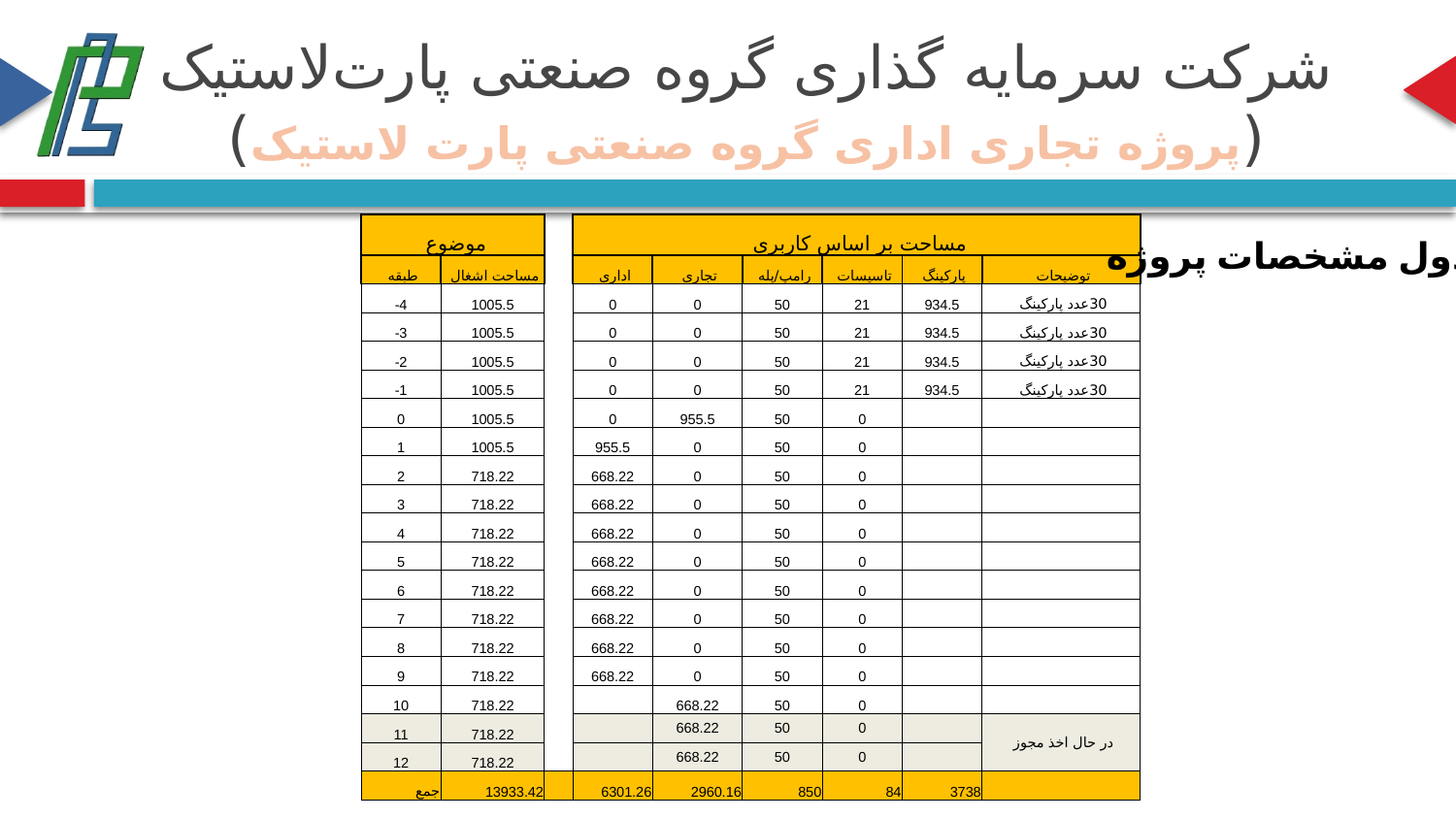

# شرکت سرمایه گذاری گروه صنعتی پارت‌لاستیک (پروژه تجاری اداری گروه صنعتی پارت لاستیک)
| موضوع |  |  | مساحت بر اساس کاربری |  |  |  |  |  |
| --- | --- | --- | --- | --- | --- | --- | --- | --- |
| طبقه | مساحت اشغال |  | اداری | تجاری | رامپ/پله | تاسیسات | پارکینگ | توضیحات |
| -4 | 1005.5 |  | 0 | 0 | 50 | 21 | 934.5 | 30عدد پارکینگ |
| -3 | 1005.5 |  | 0 | 0 | 50 | 21 | 934.5 | 30عدد پارکینگ |
| -2 | 1005.5 |  | 0 | 0 | 50 | 21 | 934.5 | 30عدد پارکینگ |
| -1 | 1005.5 |  | 0 | 0 | 50 | 21 | 934.5 | 30عدد پارکینگ |
| 0 | 1005.5 |  | 0 | 955.5 | 50 | 0 |  |  |
| 1 | 1005.5 |  | 955.5 | 0 | 50 | 0 |  |  |
| 2 | 718.22 |  | 668.22 | 0 | 50 | 0 |  |  |
| 3 | 718.22 |  | 668.22 | 0 | 50 | 0 |  |  |
| 4 | 718.22 |  | 668.22 | 0 | 50 | 0 |  |  |
| 5 | 718.22 |  | 668.22 | 0 | 50 | 0 |  |  |
| 6 | 718.22 |  | 668.22 | 0 | 50 | 0 |  |  |
| 7 | 718.22 |  | 668.22 | 0 | 50 | 0 |  |  |
| 8 | 718.22 |  | 668.22 | 0 | 50 | 0 |  |  |
| 9 | 718.22 |  | 668.22 | 0 | 50 | 0 |  |  |
| 10 | 718.22 |  |  | 668.22 | 50 | 0 |  |  |
| 11 | 718.22 |  |  | 668.22 | 50 | 0 |  | در حال اخذ مجوز |
| 12 | 718.22 |  |  | 668.22 | 50 | 0 |  |  |
| جمع | 13933.42 |  | 6301.26 | 2960.16 | 850 | 84 | 3738 |  |
جدول مشخصات پروژه